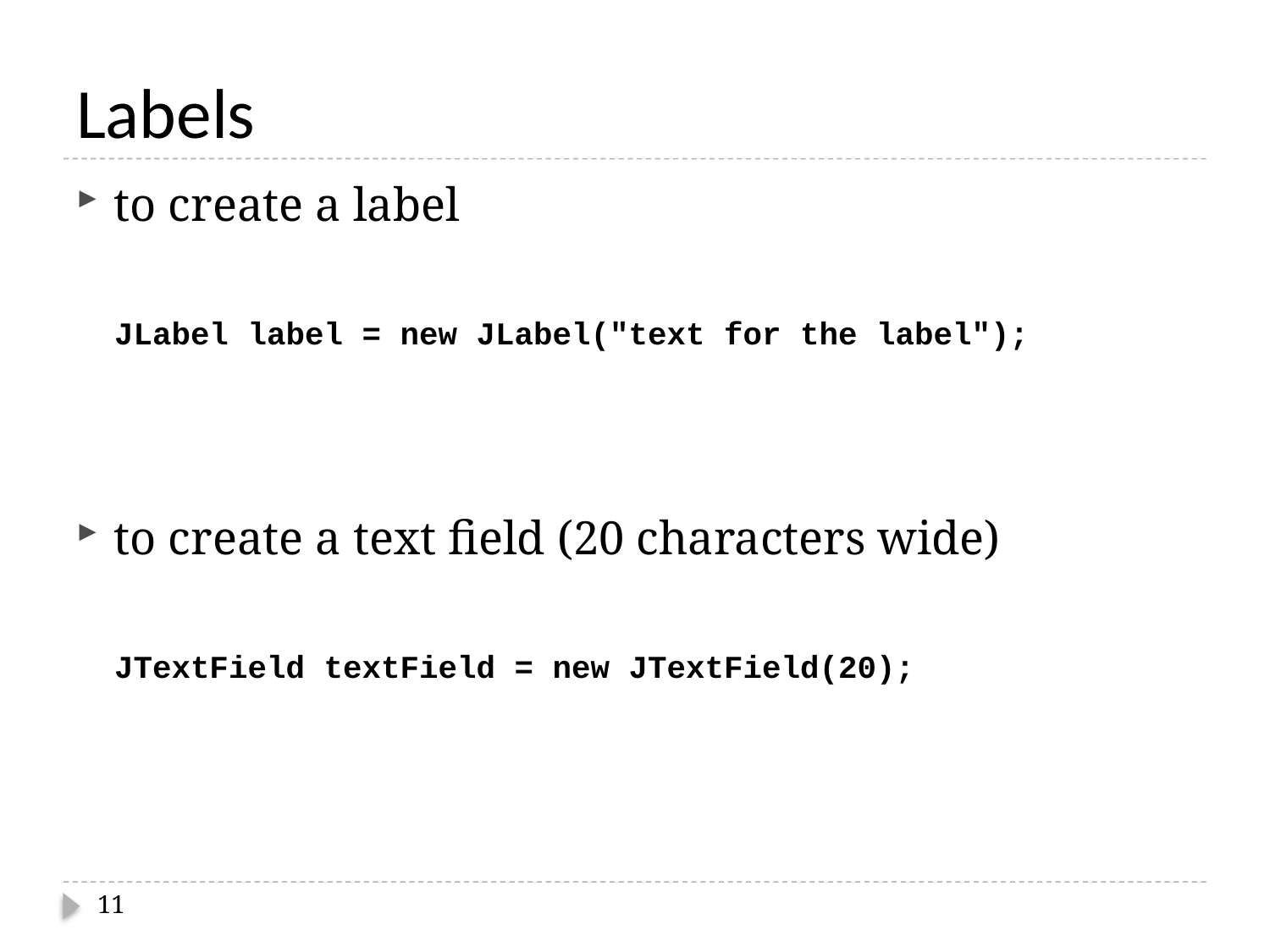

# Labels
to create a label

JLabel label = new JLabel("text for the label");

to create a text field (20 characters wide)

JTextField textField = new JTextField(20);

11